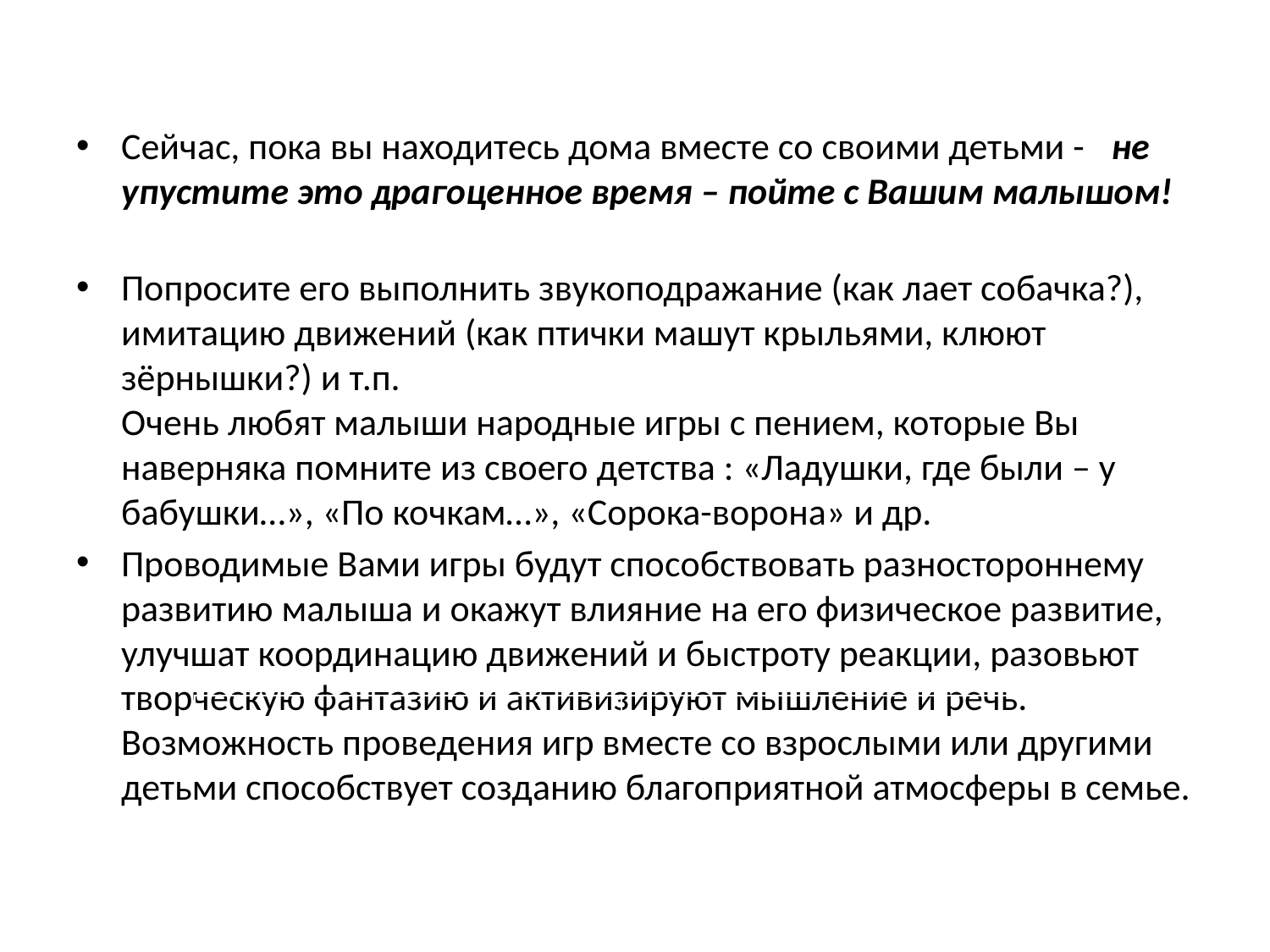

Сейчас, пока вы находитесь дома вместе со своими детьми -   не упустите это драгоценное время – пойте с Вашим малышом!
Попросите его выполнить звукоподражание (как лает собачка?), имитацию движений (как птички машут крыльями, клюют зёрнышки?) и т.п. 
Очень любят малыши народные игры с пением, которые Вы наверняка помните из своего детства : «Ладушки, где были – у бабушки…», «По кочкам…», «Сорока-ворона» и др.
Проводимые Вами игры будут способствовать разностороннему развитию малыша и окажут влияние на его физическое развитие, 
улучшат координацию движений и быстроту реакции, разовьют творческую фантазию и активизируют мышление и речь. 
Возможность проведения игр вместе со взрослыми или другими детьми способствует созданию благоприятной атмосферы в семье.
|  |  |
| --- | --- |